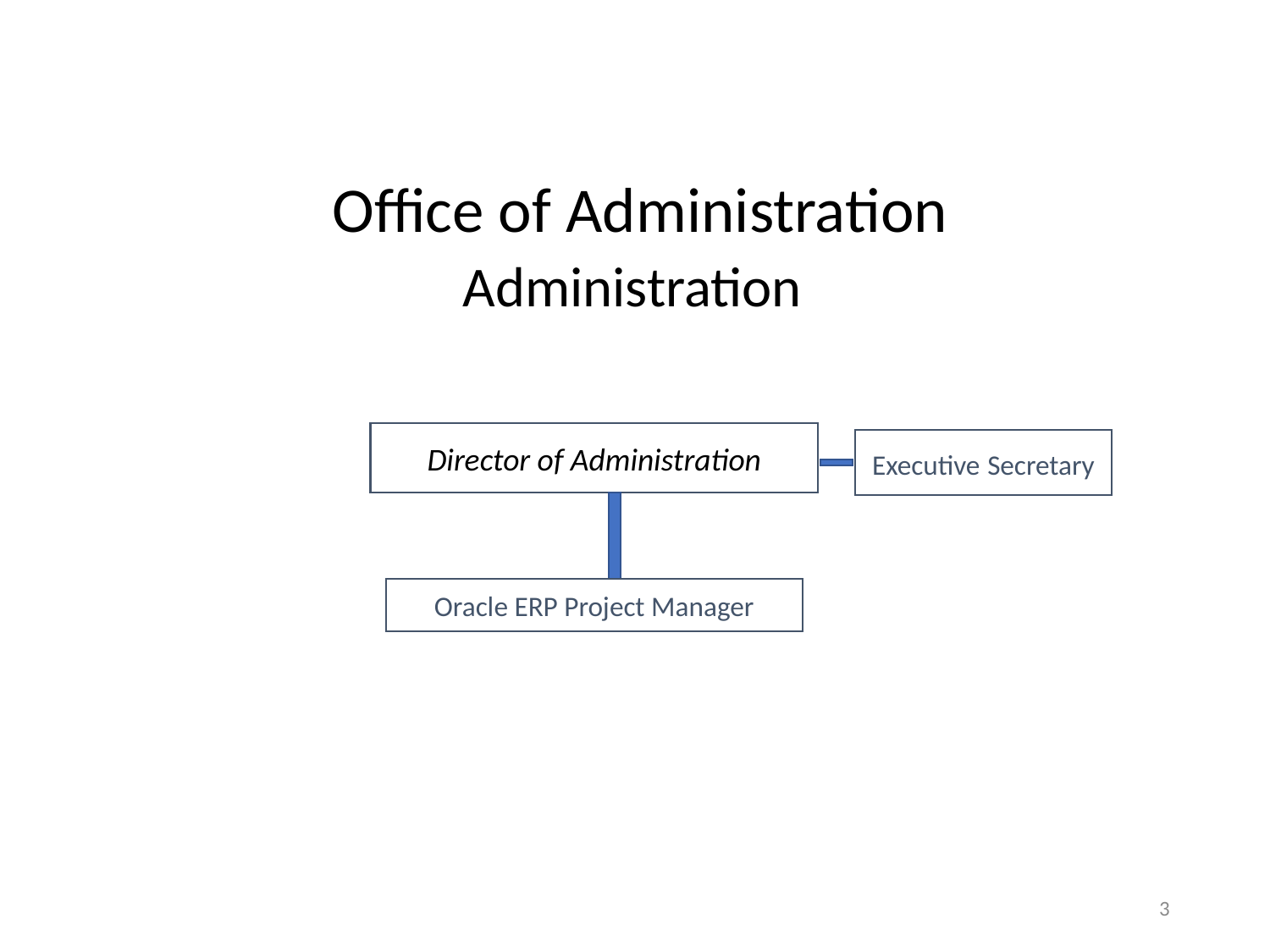

# Office of Administration Administration

Director of Administration

Executive Secretary

Oracle ERP Project Manager
3